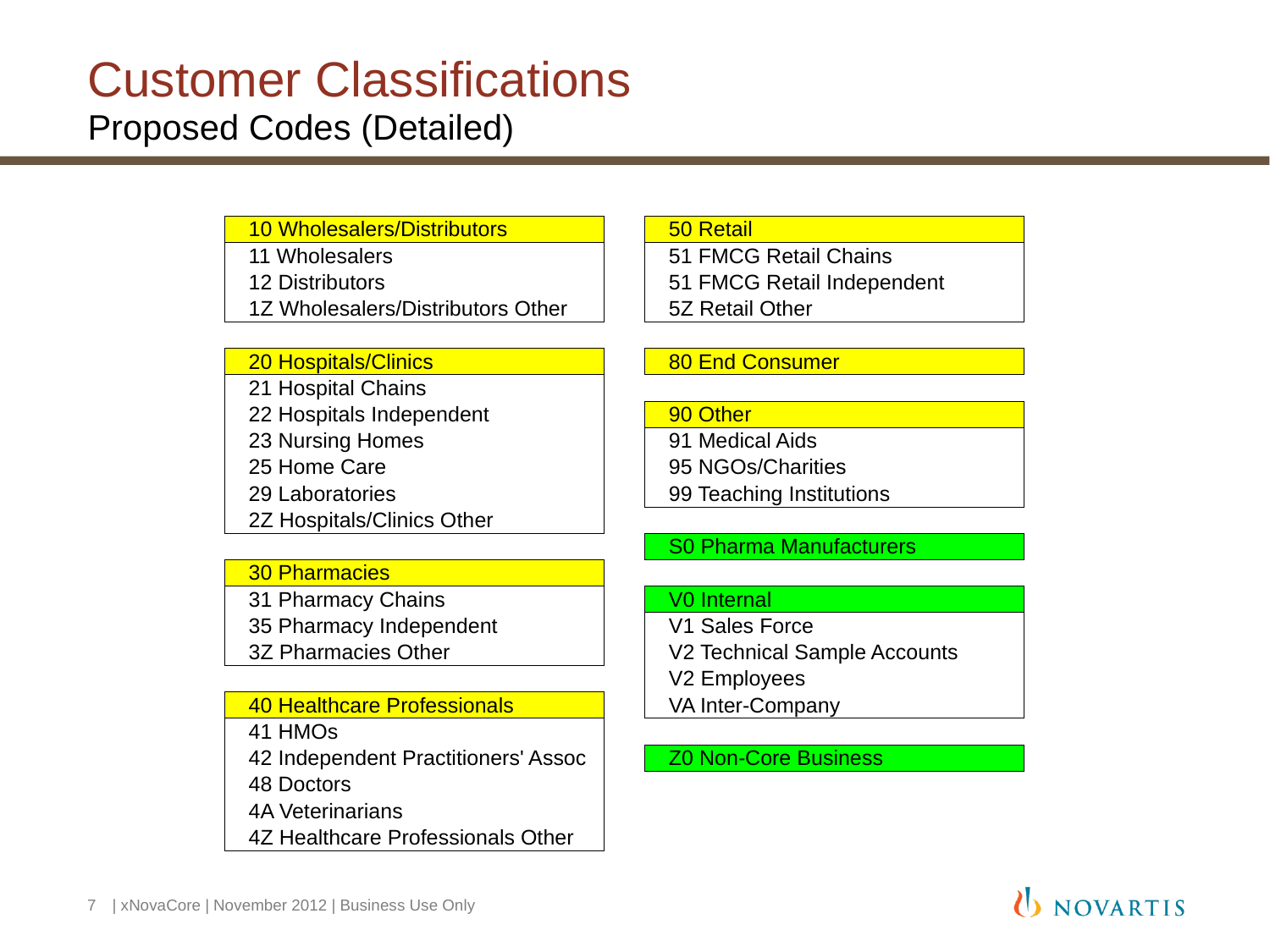

# Customer Classifications Proposed Codes (Detailed)
| 10 Wholesalers/Distributors |
| --- |
| 11 Wholesalers |
| 12 Distributors |
| 1Z Wholesalers/Distributors Other |
|  |
| 20 Hospitals/Clinics |
| 21 Hospital Chains |
| 22 Hospitals Independent |
| 23 Nursing Homes |
| 25 Home Care |
| 29 Laboratories |
| 2Z Hospitals/Clinics Other |
|  |
| 30 Pharmacies |
| 31 Pharmacy Chains |
| 35 Pharmacy Independent |
| 3Z Pharmacies Other |
|  |
| 40 Healthcare Professionals |
| 41 HMOs |
| 42 Independent Practitioners' Assoc |
| 48 Doctors |
| 4A Veterinarians |
| 4Z Healthcare Professionals Other |
| 50 Retail |
| --- |
| 51 FMCG Retail Chains |
| 51 FMCG Retail Independent |
| 5Z Retail Other |
|  |
| 80 End Consumer |
|  |
| 90 Other |
| 91 Medical Aids |
| 95 NGOs/Charities |
| 99 Teaching Institutions |
|  |
| S0 Pharma Manufacturers |
|  |
| V0 Internal |
| V1 Sales Force |
| V2 Technical Sample Accounts |
| V2 Employees |
| VA Inter-Company |
|  |
| Z0 Non-Core Business |
7
 | xNovaCore | November 2012 | Business Use Only